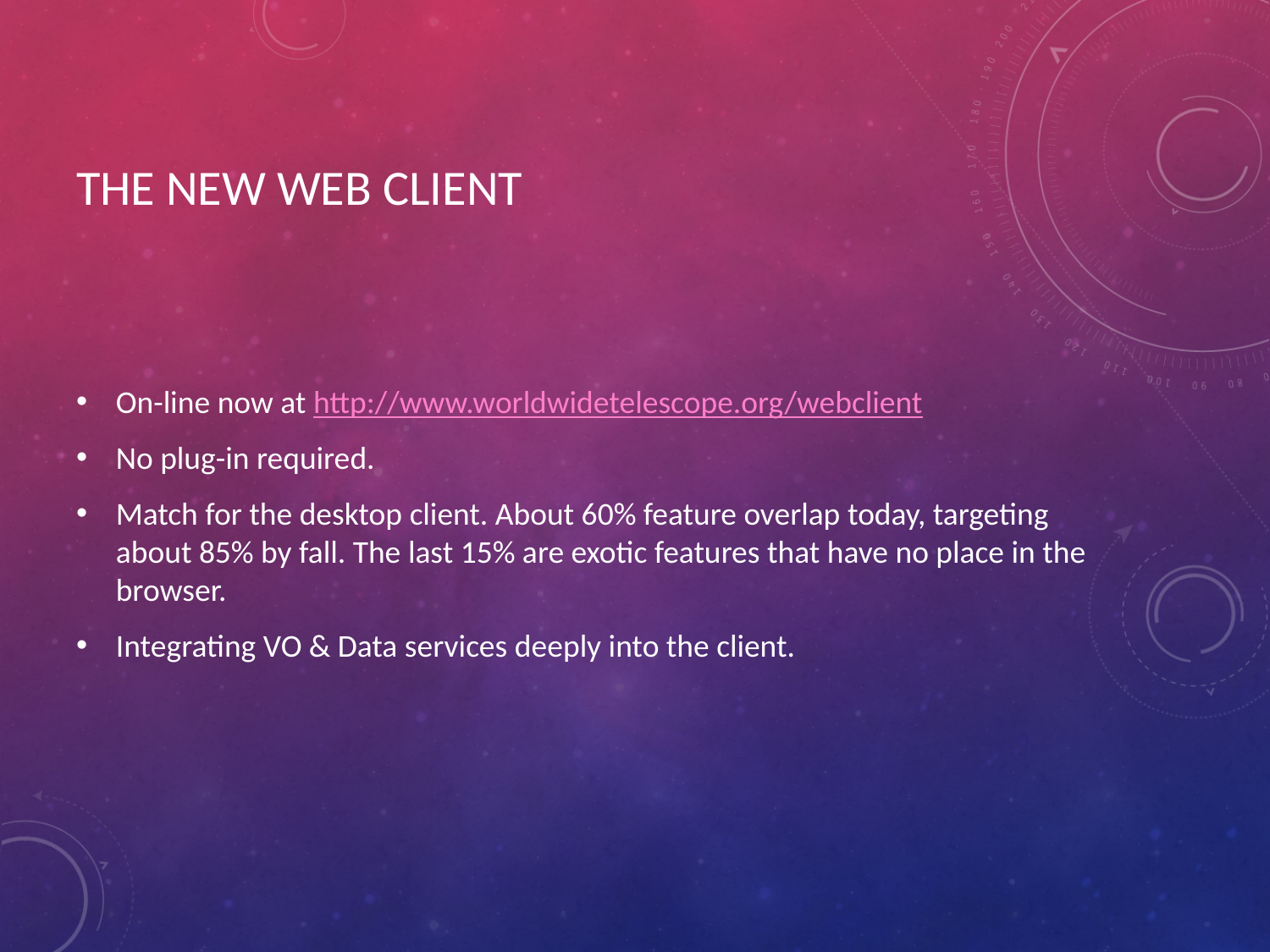

# The new Web Client
On-line now at http://www.worldwidetelescope.org/webclient
No plug-in required.
Match for the desktop client. About 60% feature overlap today, targeting about 85% by fall. The last 15% are exotic features that have no place in the browser.
Integrating VO & Data services deeply into the client.